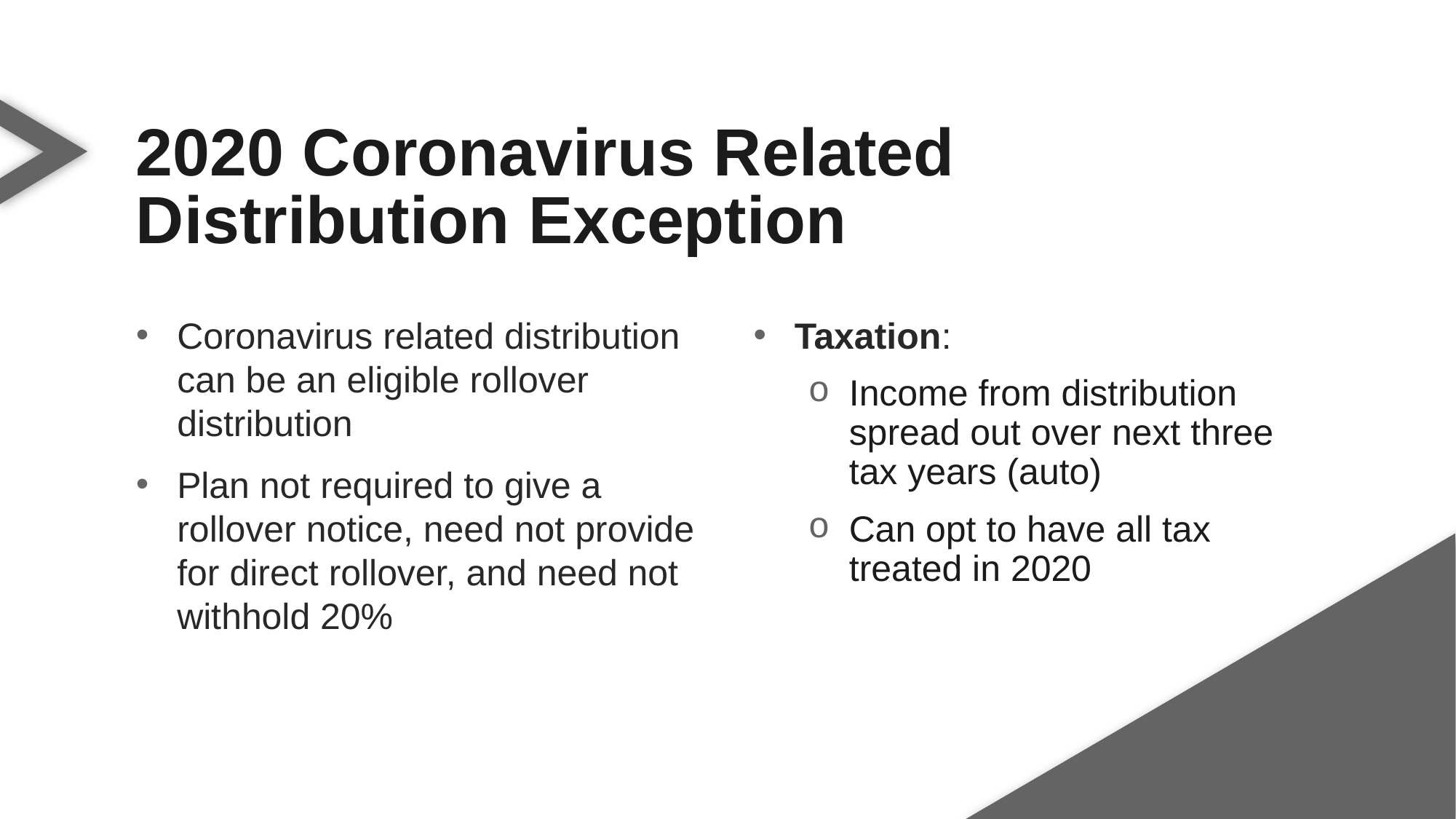

2020 Coronavirus Related Distribution Exception
Coronavirus related distribution can be an eligible rollover distribution
Plan not required to give a rollover notice, need not provide for direct rollover, and need not withhold 20%
Taxation:
Income from distribution spread out over next three tax years (auto)
Can opt to have all tax treated in 2020